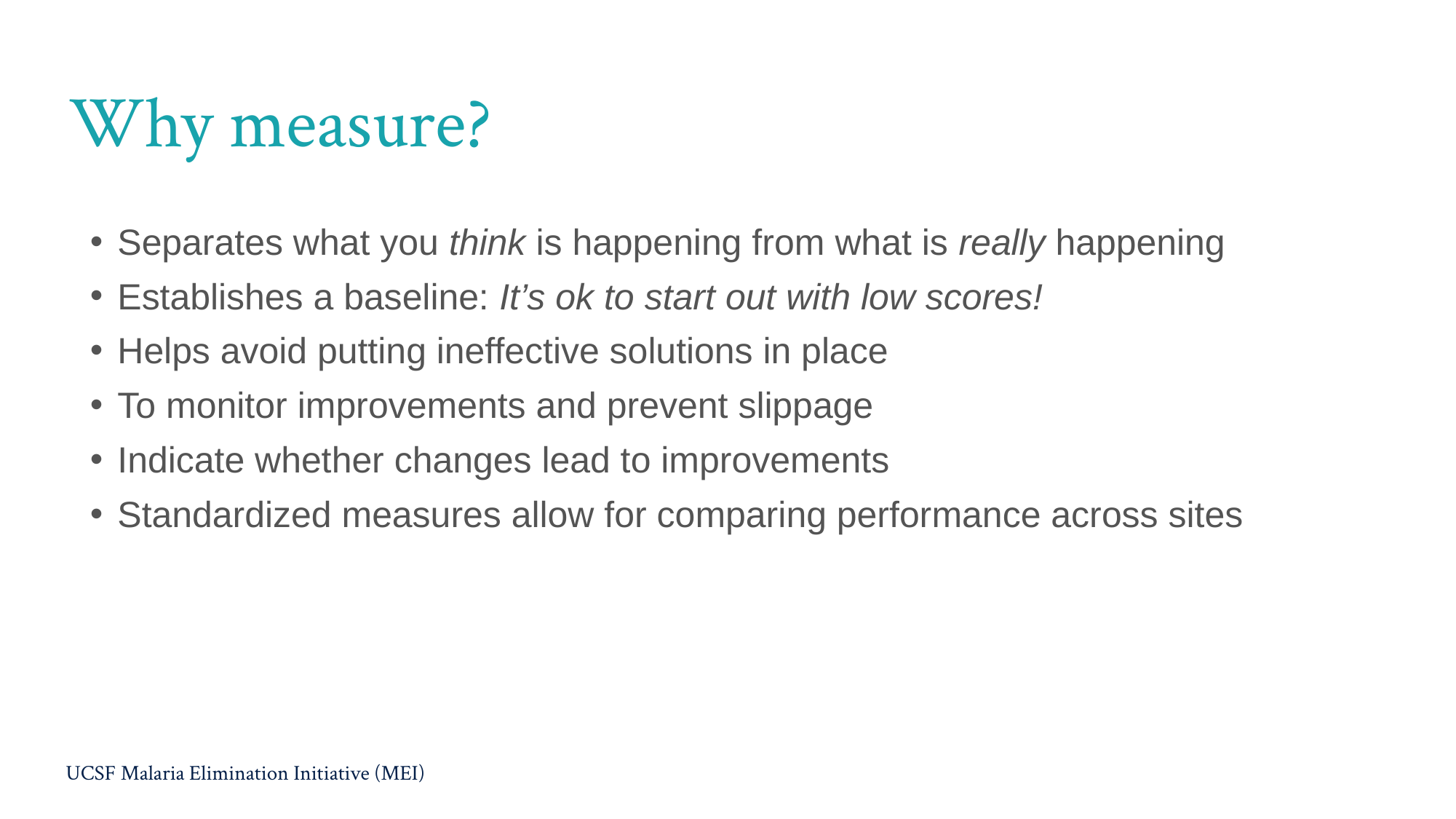

# Why measure?

Separates what you think is happening from what is really happening
Establishes a baseline: It’s ok to start out with low scores!
Helps avoid putting ineffective solutions in place
To monitor improvements and prevent slippage
Indicate whether changes lead to improvements
Standardized measures allow for comparing performance across sites